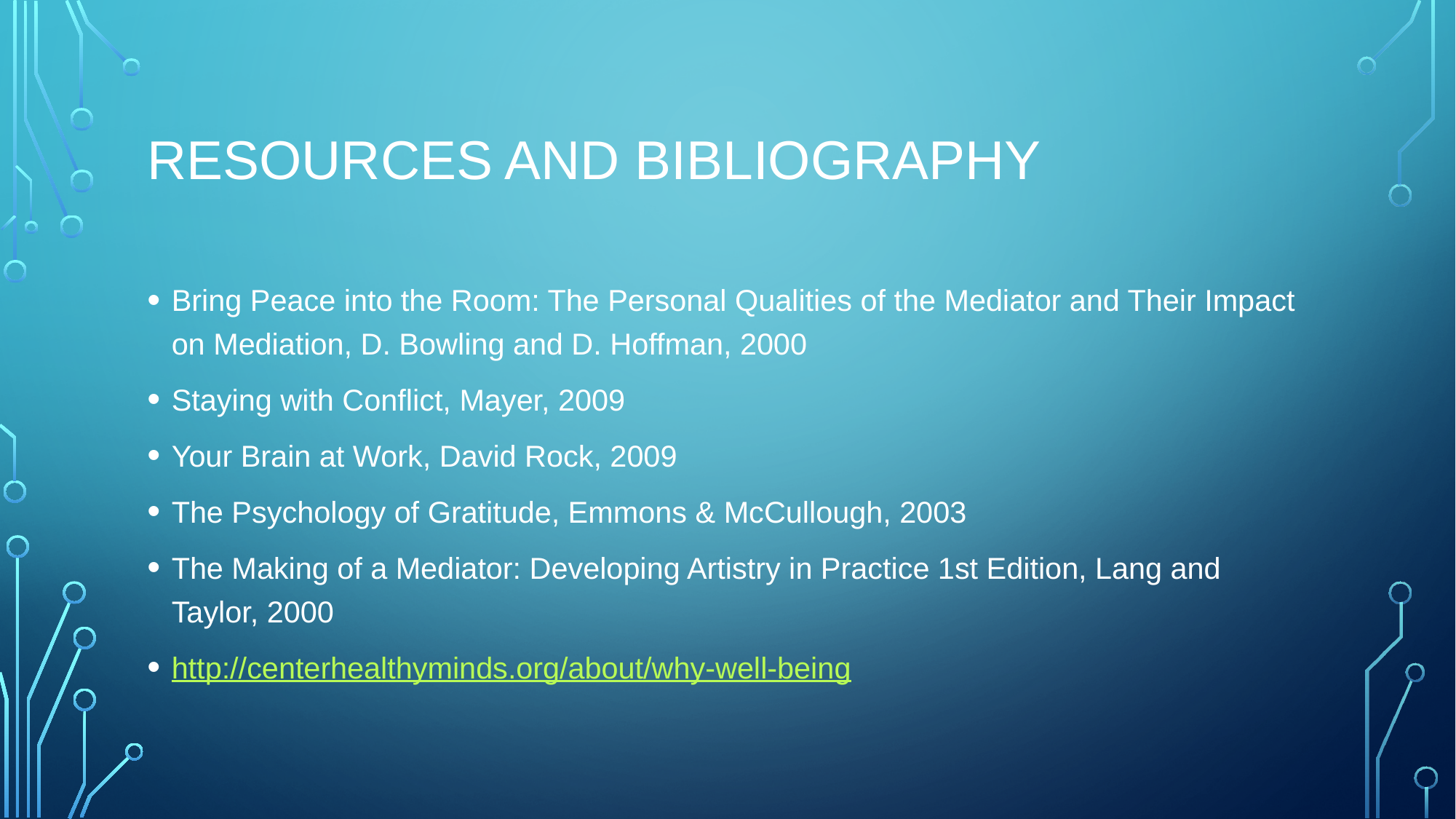

# Resources and Bibliography
Bring Peace into the Room: The Personal Qualities of the Mediator and Their Impact on Mediation, D. Bowling and D. Hoffman, 2000
Staying with Conflict, Mayer, 2009
Your Brain at Work, David Rock, 2009
The Psychology of Gratitude, Emmons & McCullough, 2003
The Making of a Mediator: Developing Artistry in Practice 1st Edition, Lang and Taylor, 2000
http://centerhealthyminds.org/about/why-well-being